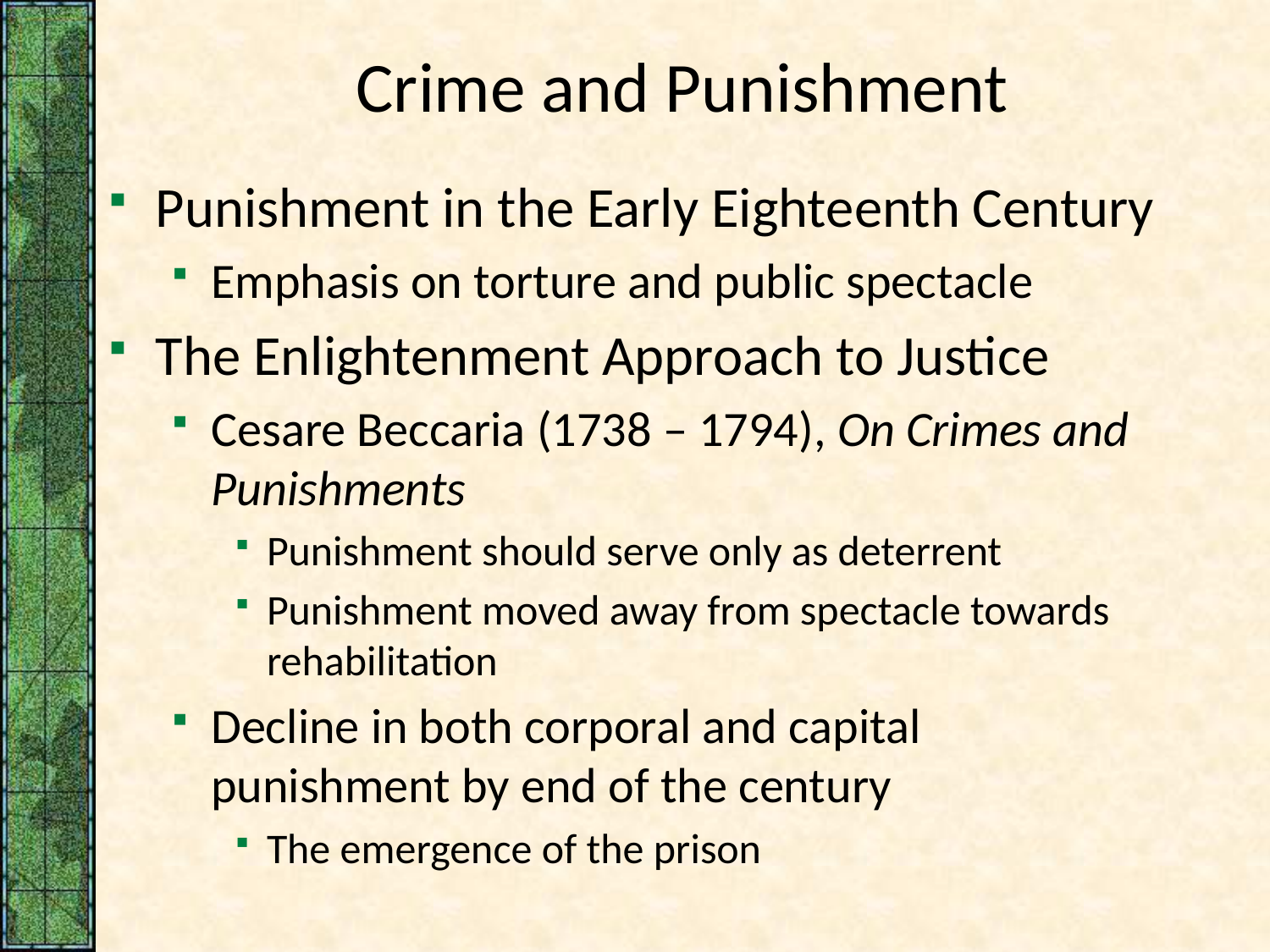

# Crime and Punishment
Punishment in the Early Eighteenth Century
Emphasis on torture and public spectacle
The Enlightenment Approach to Justice
Cesare Beccaria (1738 – 1794), On Crimes and Punishments
Punishment should serve only as deterrent
Punishment moved away from spectacle towards rehabilitation
Decline in both corporal and capital punishment by end of the century
The emergence of the prison